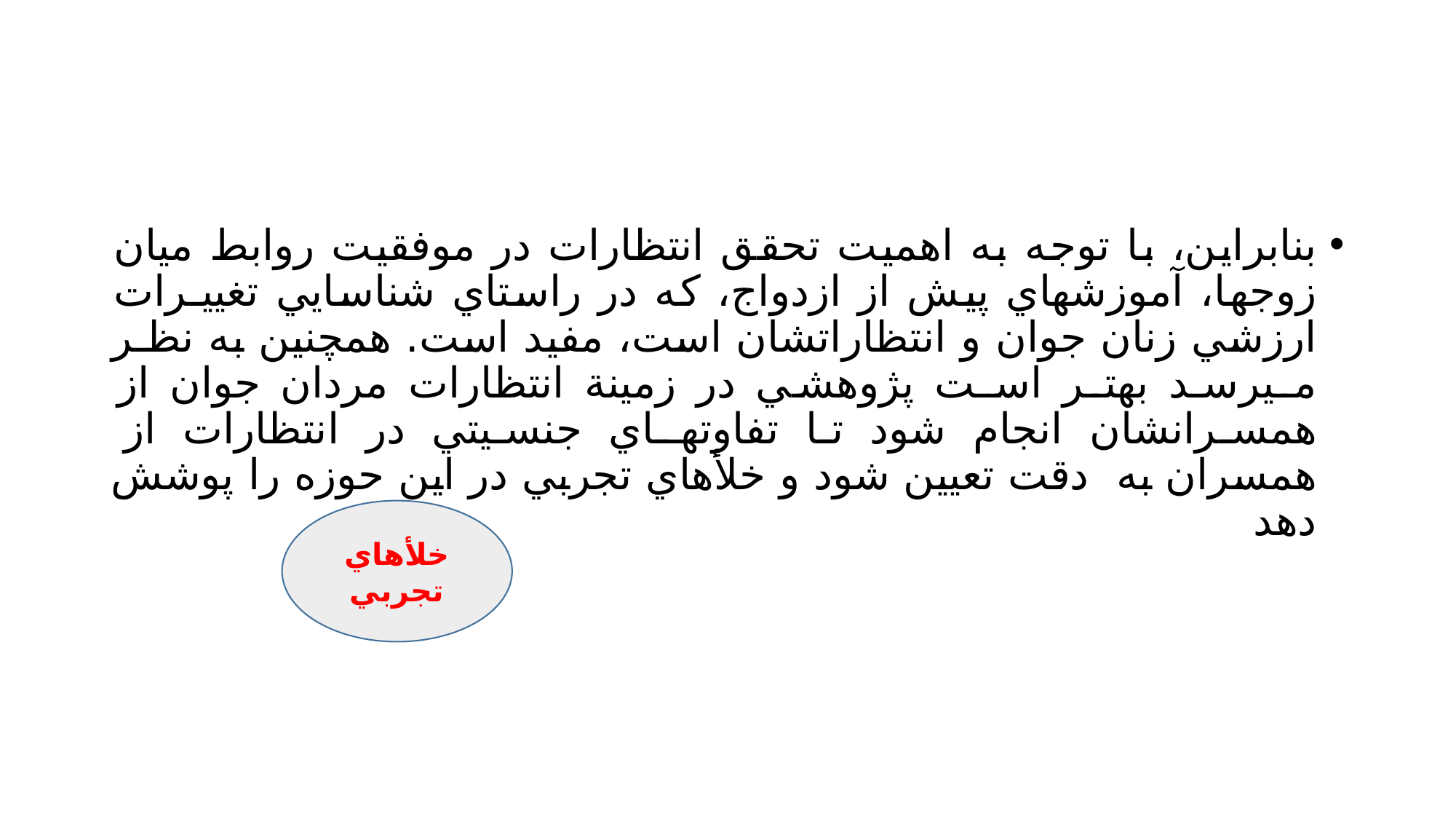

#
بنابراين، با توجه به اهميت تحقق انتظارات در موفقيت روابط ميان زوجها، آموزشهاي پيش از ازدواج، كه در راستاي شناسايي تغييـرات ارزشي زنان جوان و انتظاراتشان است، مفيد است. همچنين به نظـر مـيرسـد بهتـر اسـت پژوهشي در زمينة انتظارات مردان جوان از همسرانشان انجام شود تا تفاوتهـاي جنسـيتي در انتظارات از همسران به  دقت تعيين شود و خلأهاي تجربي در اين حوزه را پوشش دهد
خلأهاي تجربي